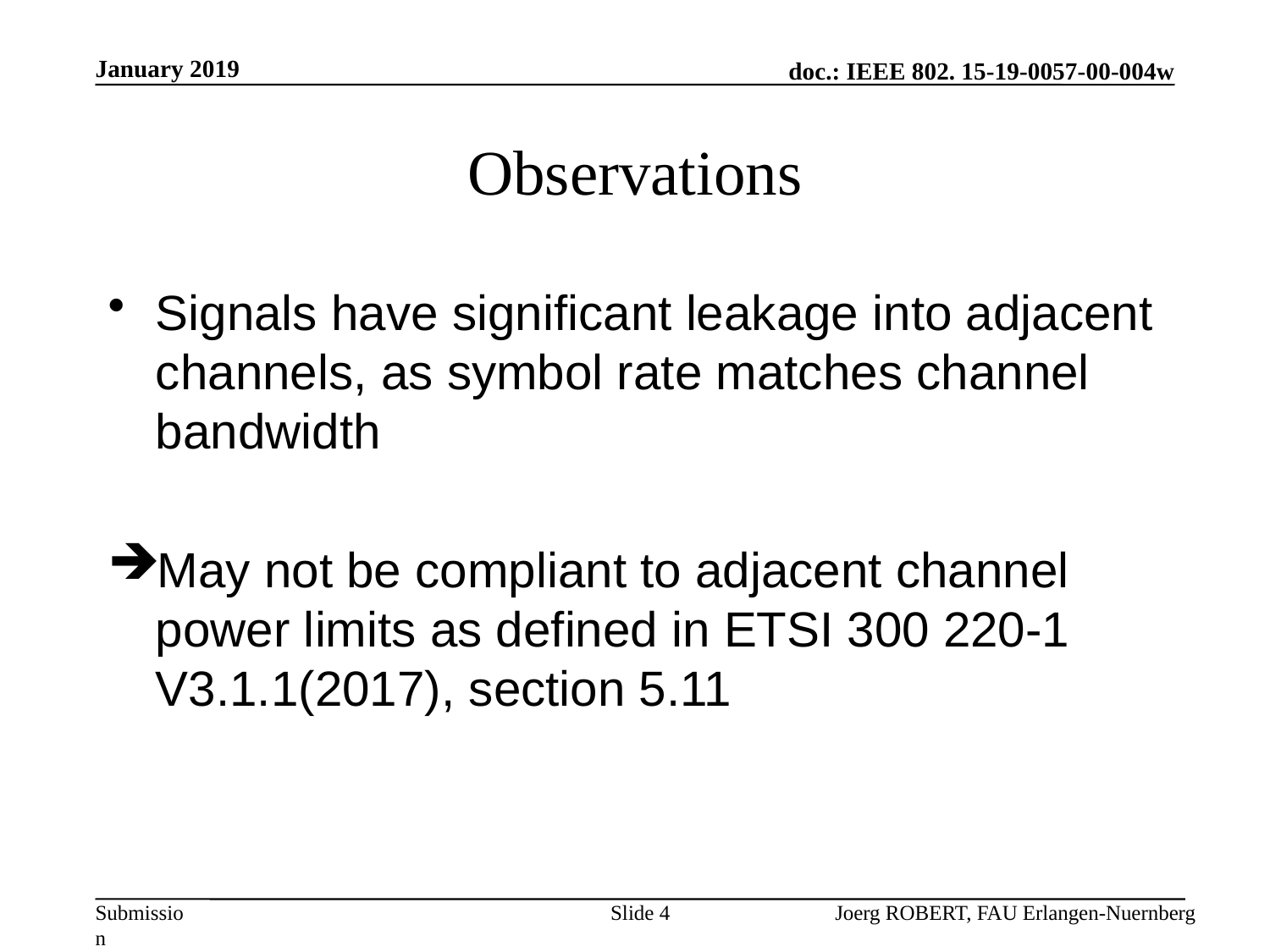

January 2019
# Observations
Signals have significant leakage into adjacent channels, as symbol rate matches channel bandwidth

May not be compliant to adjacent channel power limits as defined in ETSI 300 220-1 V3.1.1(2017), section 5.11

Slide 4
Joerg ROBERT, FAU Erlangen-Nuernberg